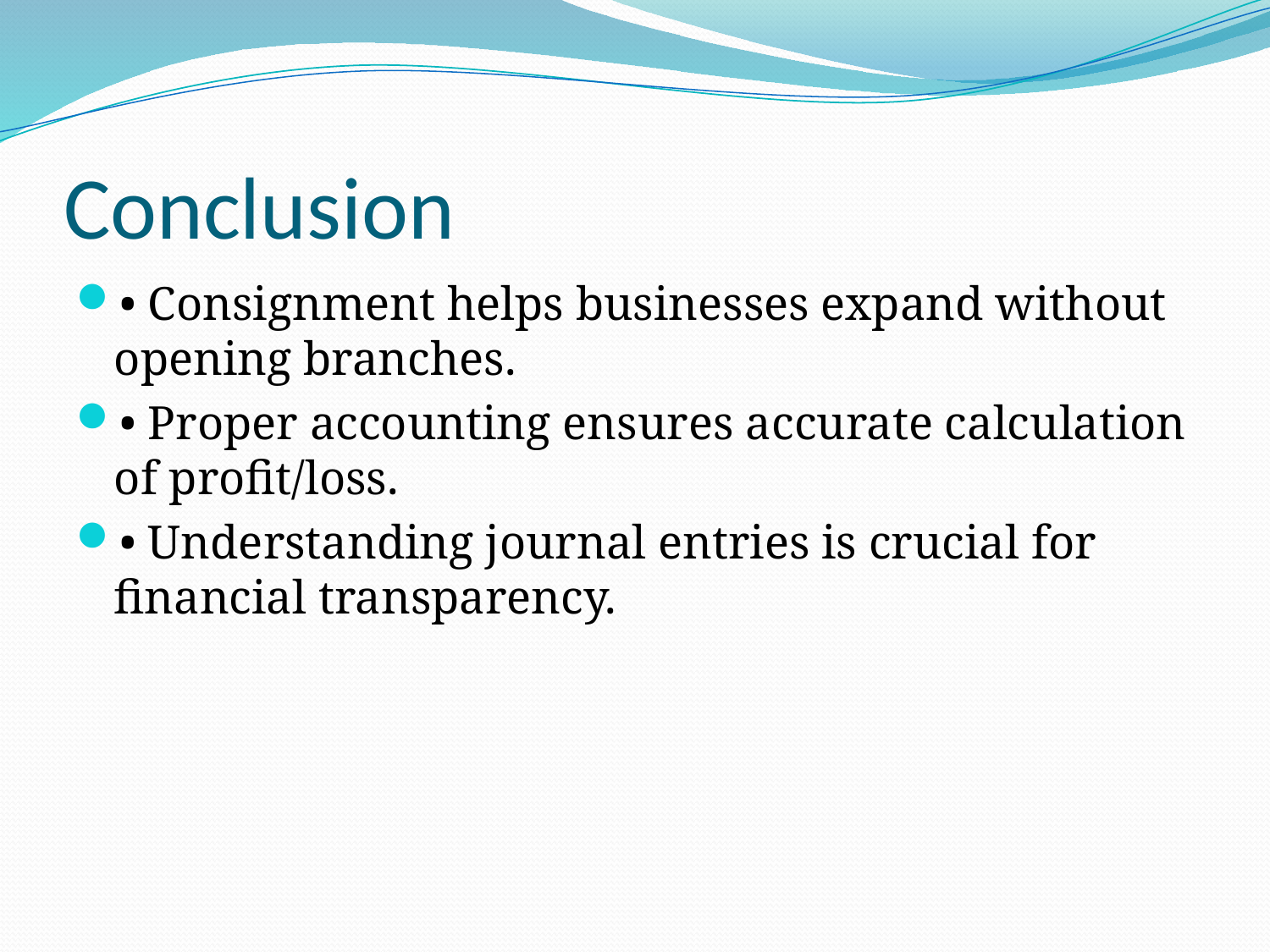

# Conclusion
• Consignment helps businesses expand without opening branches.
• Proper accounting ensures accurate calculation of profit/loss.
• Understanding journal entries is crucial for financial transparency.